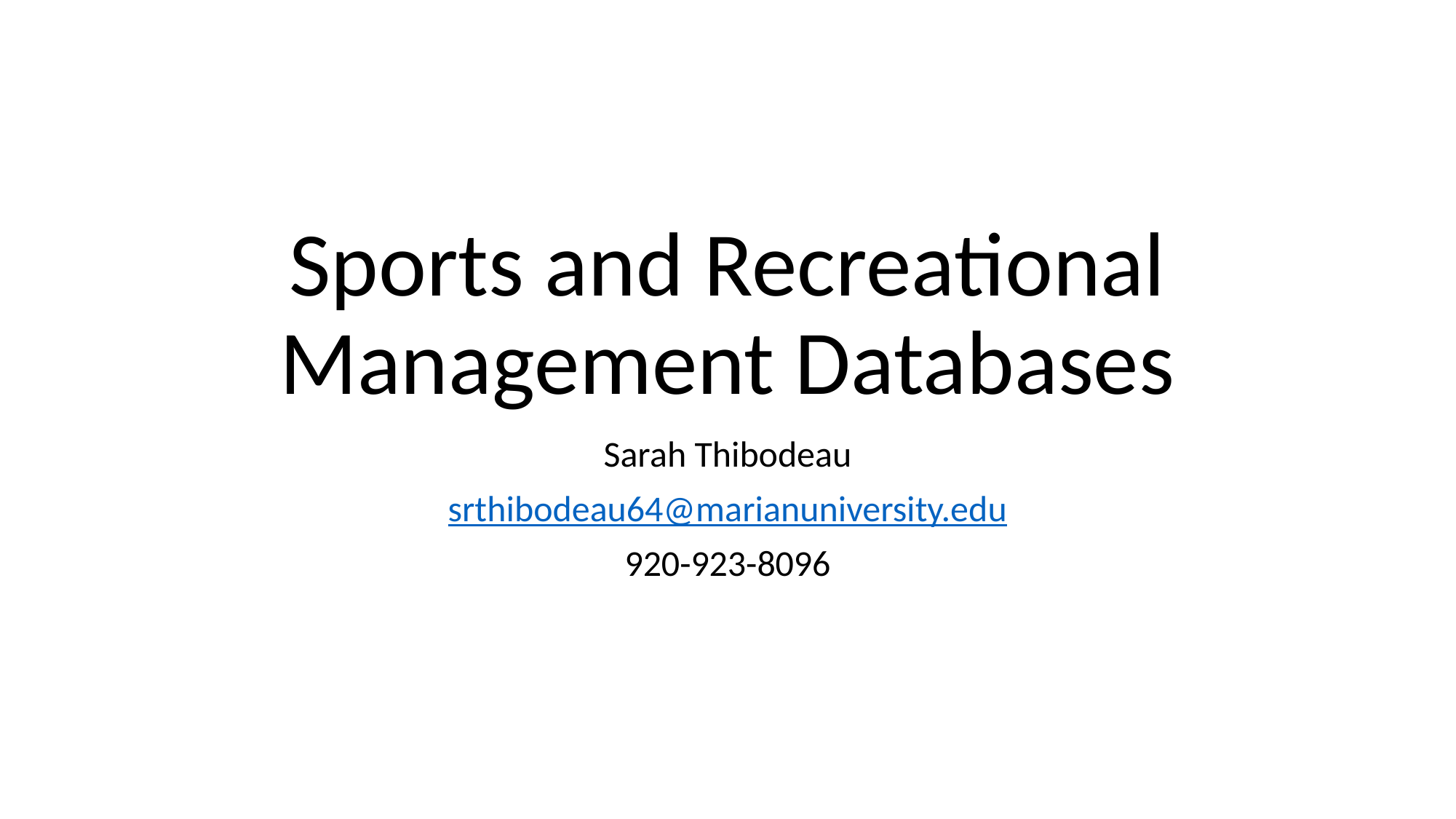

# Sports and Recreational Management Databases
Sarah Thibodeau
srthibodeau64@marianuniversity.edu
920-923-8096